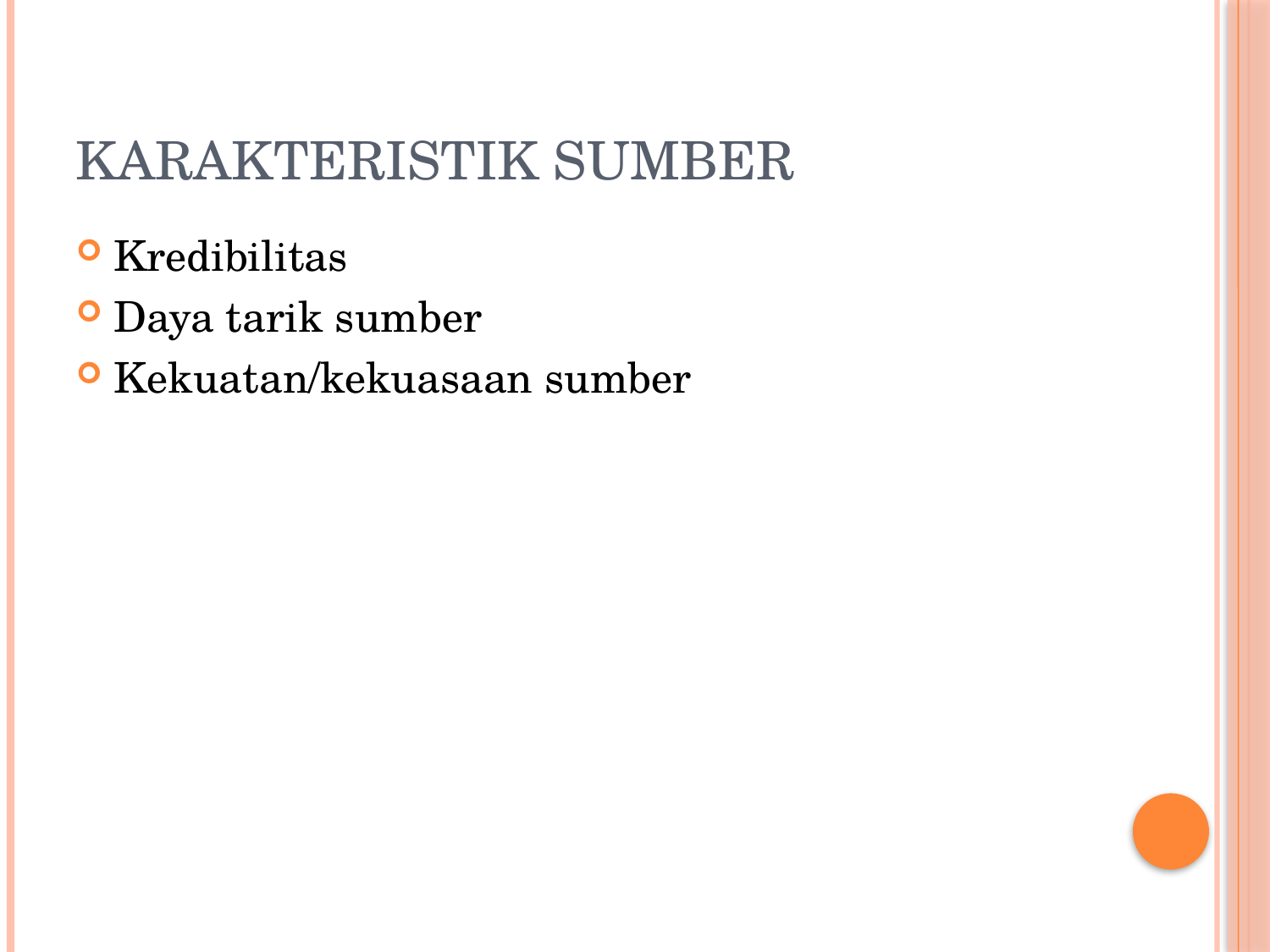

# Karakteristik sumber
Kredibilitas
Daya tarik sumber
Kekuatan/kekuasaan sumber